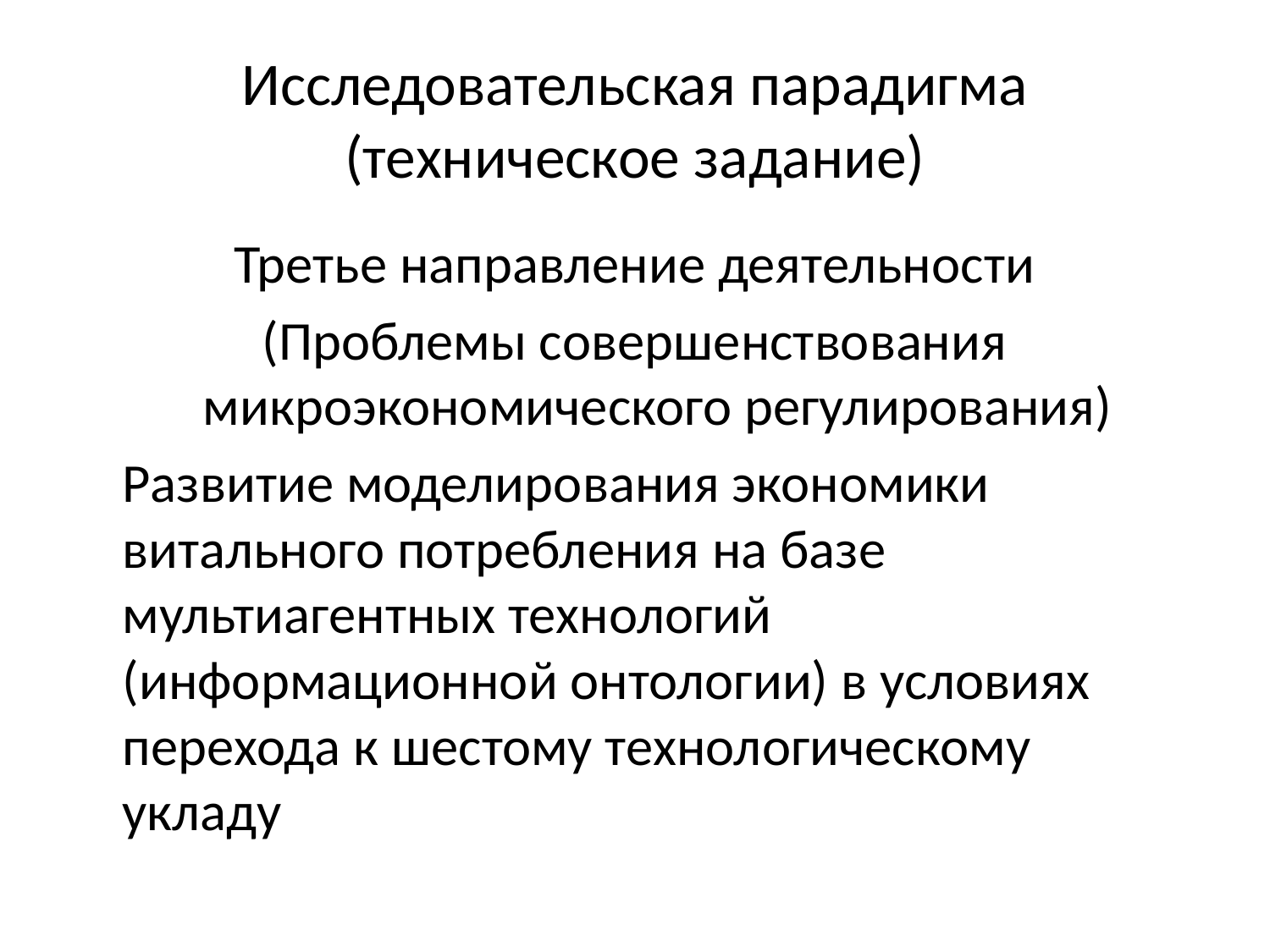

# Исследовательская парадигма (техническое задание)
Третье направление деятельности
(Проблемы совершенствования микроэкономического регулирования)
	Развитие моделирования экономики витального потребления на базе мультиагентных технологий (информационной онтологии) в условиях перехода к шестому технологическому укладу